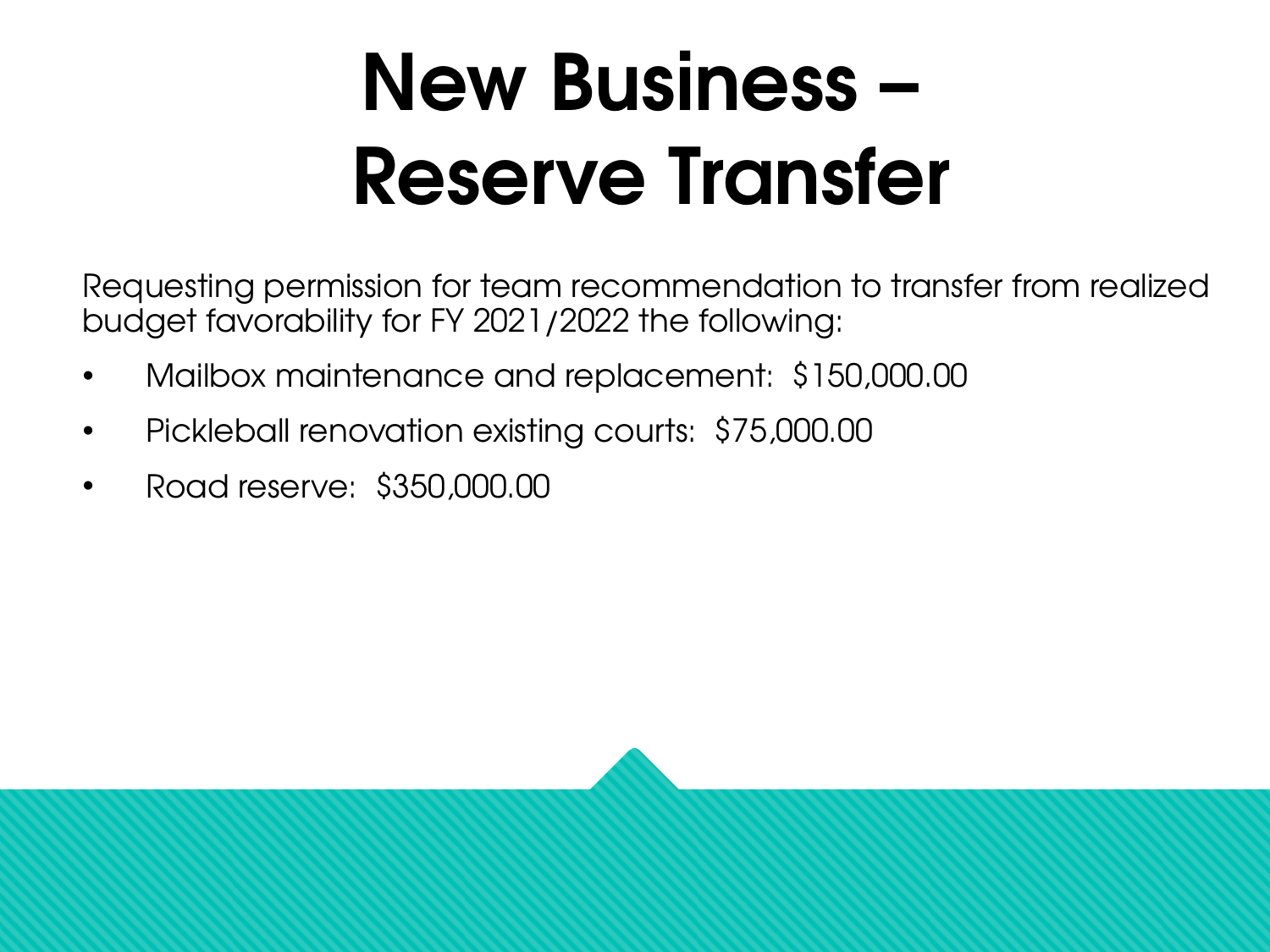

New Business –
Reserve Transfer
Requesting permission for team recommendation to transfer from realized budget favorability for FY 2021/2022 the following:
Mailbox maintenance and replacement:  $150,000.00
Pickleball renovation existing courts:  $75,000.00
Road reserve:  $350,000.00